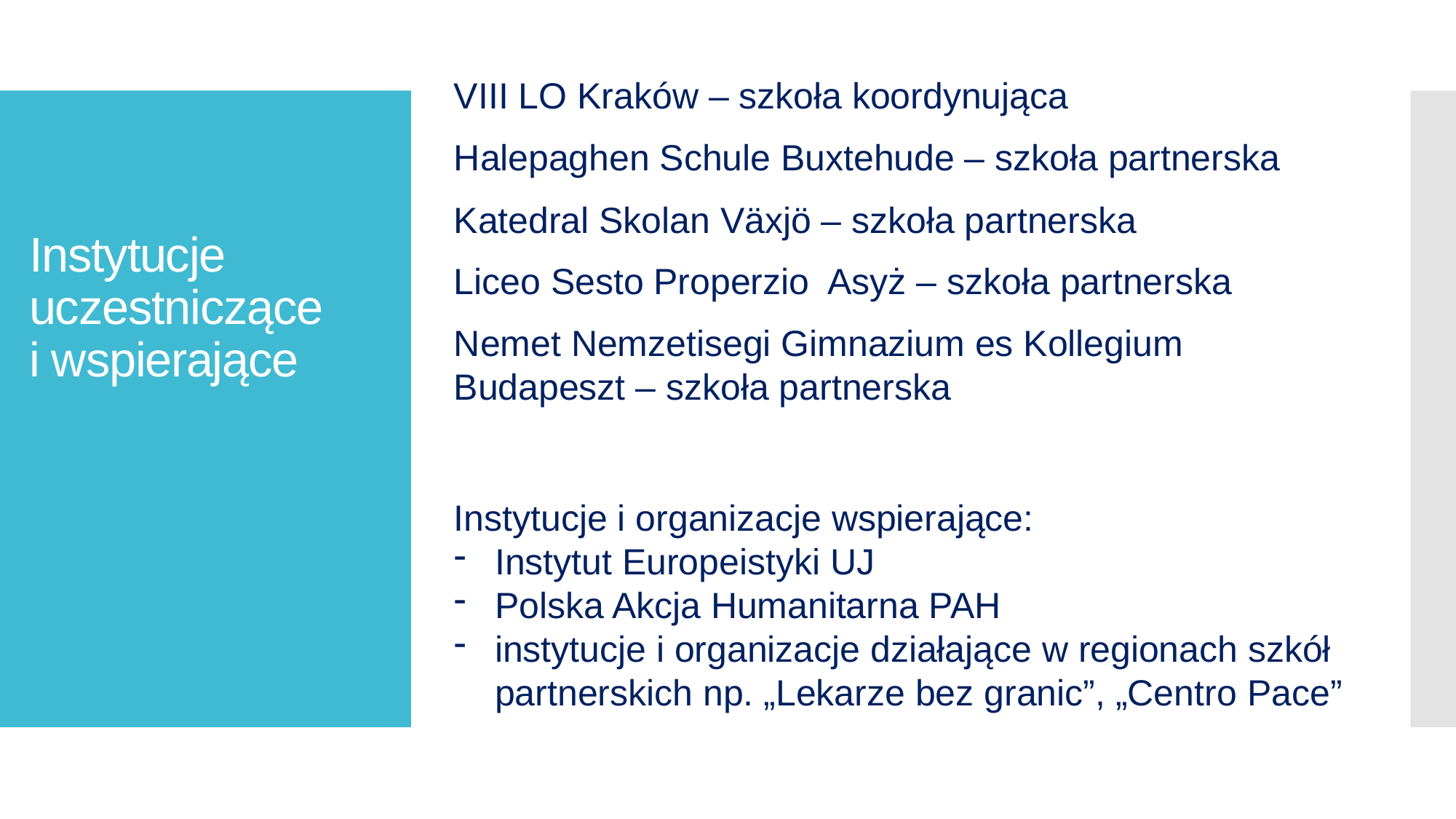

VIII LO Kraków – szkoła koordynująca

Halepaghen Schule Buxtehude – szkoła partnerska

Katedral Skolan Växjö – szkoła partnerska

Liceo Sesto Properzio  Asyż – szkoła partnerska

Nemet Nemzetisegi Gimnazium es Kollegium Budapeszt – szkoła partnerska

Instytucje i organizacje wspierające:
Instytut Europeistyki UJ
Polska Akcja Humanitarna PAH
instytucje i organizacje działające w regionach szkół partnerskich np. „Lekarze bez granic”, „Centro Pace”

# Instytucje uczestniczące i wspierające